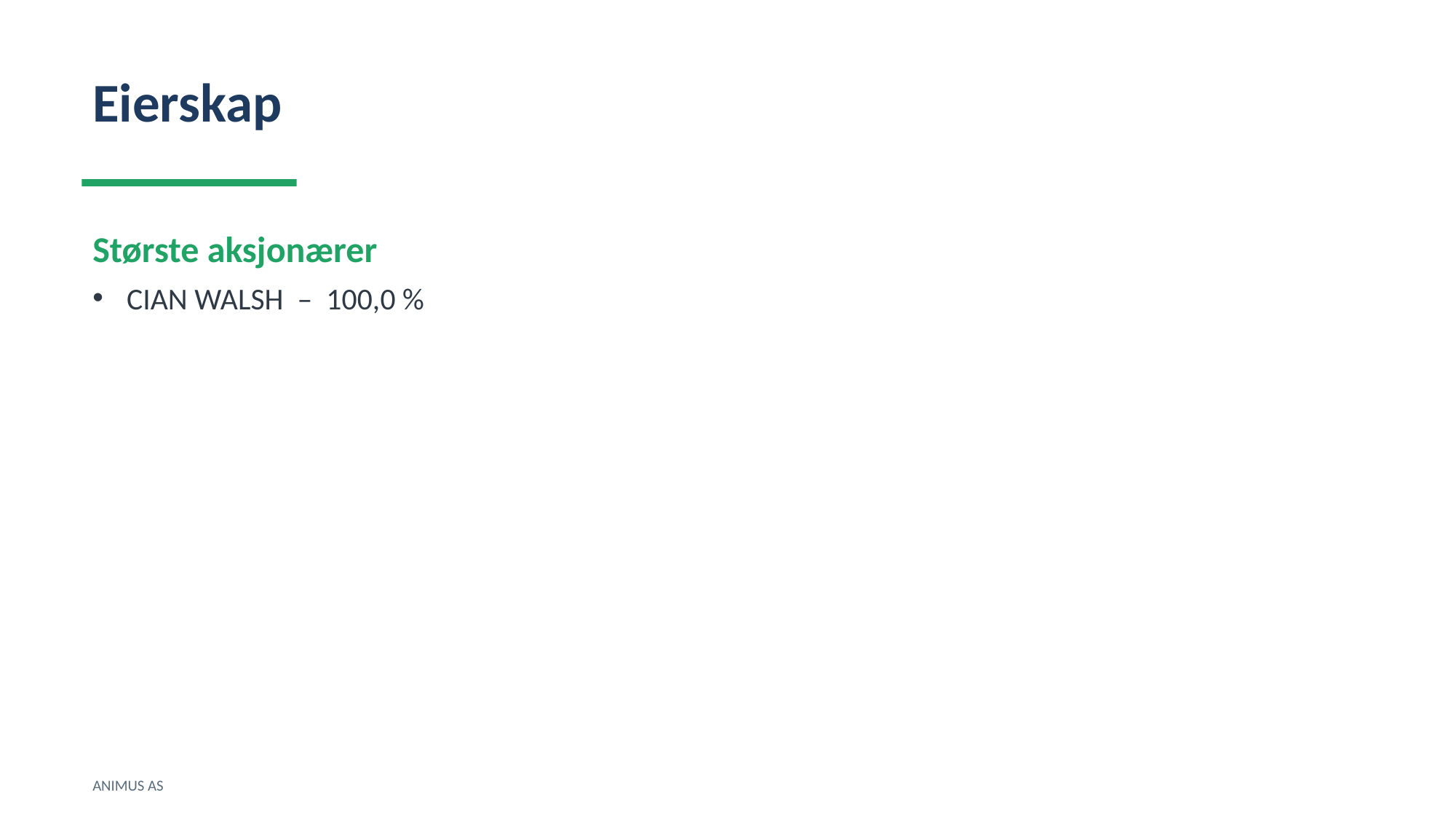

Eierskap

Største aksjonærer
CIAN WALSH  –  100,0 %
ANIMUS AS